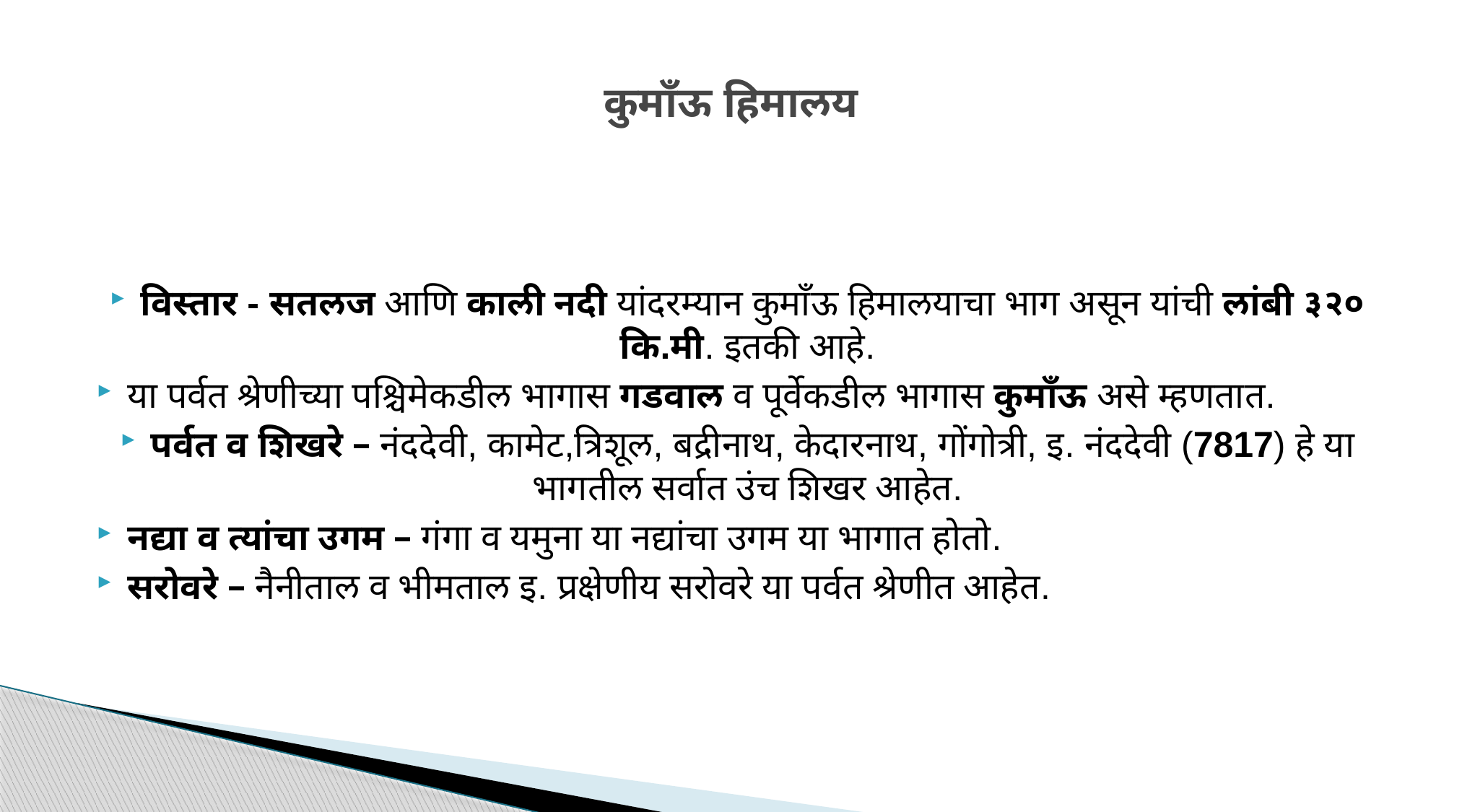

# कुमाँऊ हिमालय

विस्तार - सतलज आणि काली नदी यांदरम्यान कुमाँऊ हिमालयाचा भाग असून यांची लांबी ३२० कि.मी. इतकी आहे.
या पर्वत श्रेणीच्या पश्चिमेकडील भागास गडवाल व पूर्वेकडील भागास कुमाँऊ असे म्हणतात.
पर्वत व शिखरे – नंददेवी, कामेट,त्रिशूल, बद्रीनाथ, केदारनाथ, गोंगोत्री, इ. नंददेवी (7817) हे या भागतील सर्वात उंच शिखर आहेत.
नद्या व त्यांचा उगम – गंगा व यमुना या नद्यांचा उगम या भागात होतो.
सरोवरे – नैनीताल व भीमताल इ. प्रक्षेणीय सरोवरे या पर्वत श्रेणीत आहेत.